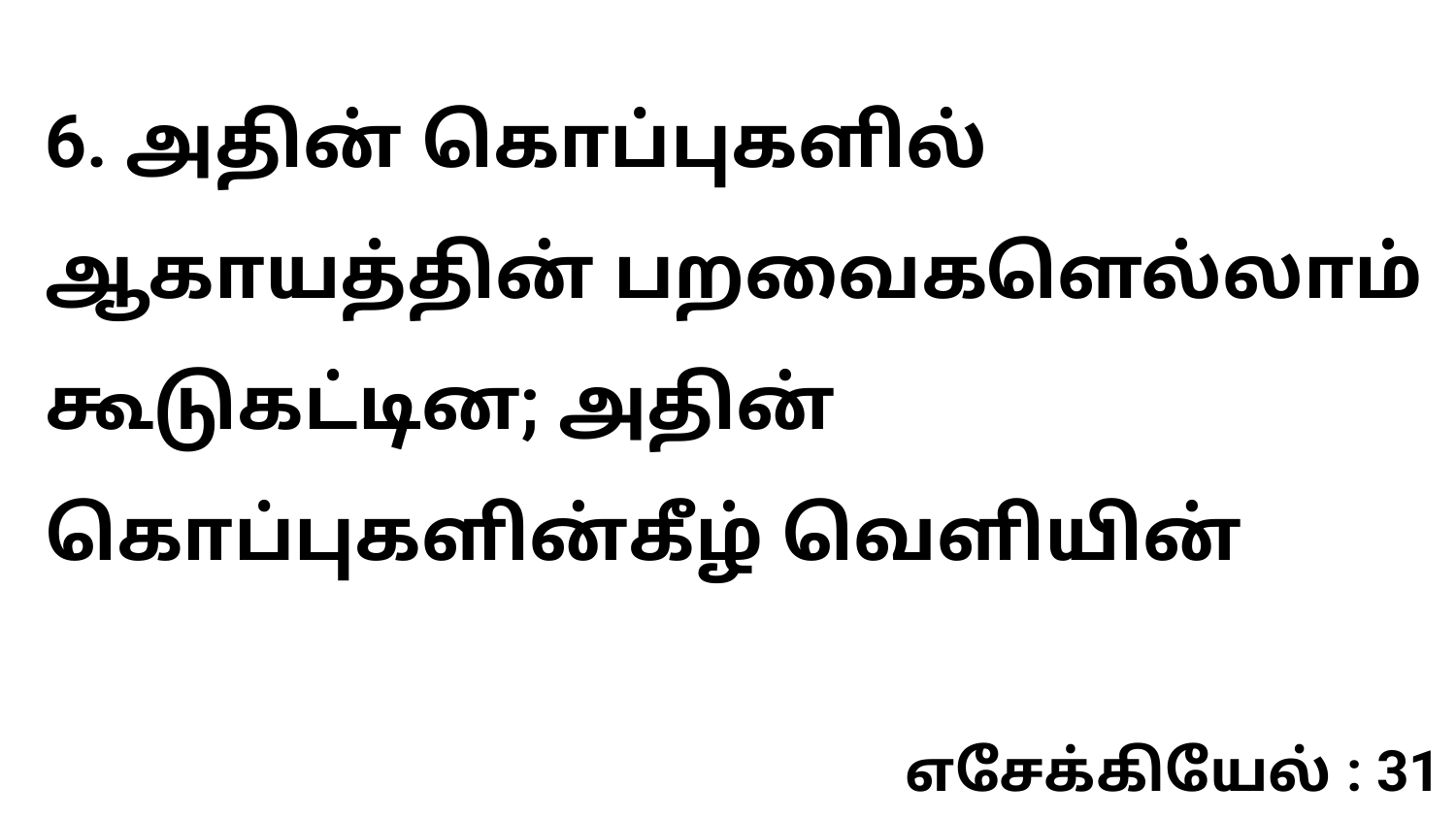

6. அதின் கொப்புகளில் ஆகாயத்தின் பறவைகளெல்லாம் கூடுகட்டின; அதின் கொப்புகளின்கீழ் வெளியின்
எசேக்கியேல் : 31